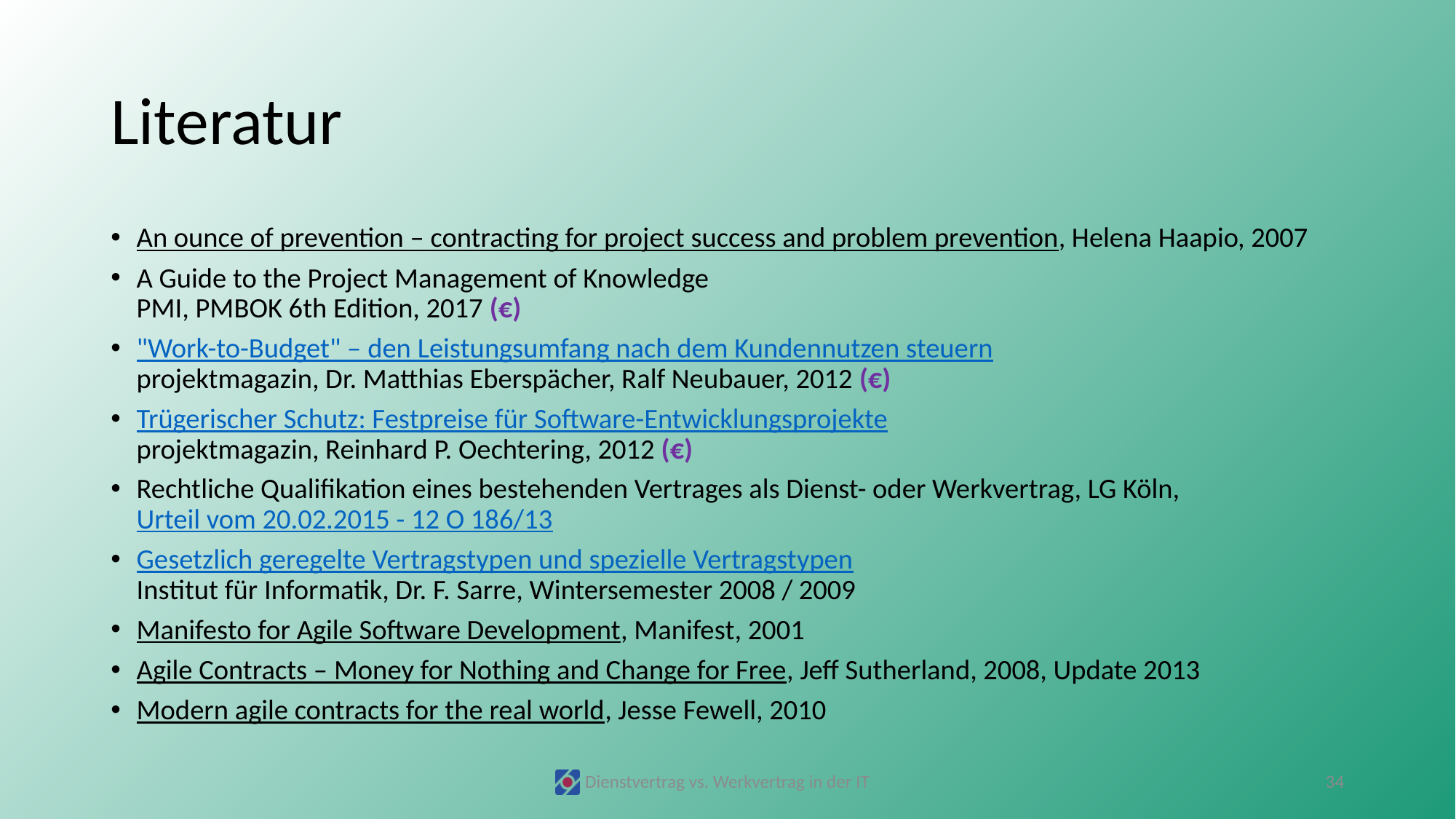

# Literatur
An ounce of prevention – contracting for project success and problem prevention, Helena Haapio, 2007
A Guide to the Project Management of Knowledge
PMI, PMBOK 6th Edition, 2017 (€)
"Work-to-Budget" – den Leistungsumfang nach dem Kundennutzen steuern
projektmagazin, Dr. Matthias Eberspächer, Ralf Neubauer, 2012 (€)
Trügerischer Schutz: Festpreise für Software-Entwicklungsprojekte
projektmagazin, Reinhard P. Oechtering, 2012 (€)
Rechtliche Qualifikation eines bestehenden Vertrages als Dienst- oder Werkvertrag, LG Köln, Urteil vom 20.02.2015 - 12 O 186/13
Gesetzlich geregelte Vertragstypen und spezielle Vertragstypen
Institut für Informatik, Dr. F. Sarre, Wintersemester 2008 / 2009
Manifesto for Agile Software Development, Manifest, 2001
Agile Contracts – Money for Nothing and Change for Free, Jeff Sutherland, 2008, Update 2013
Modern agile contracts for the real world, Jesse Fewell, 2010

Dienstvertrag vs. Werkvertrag in der IT
34